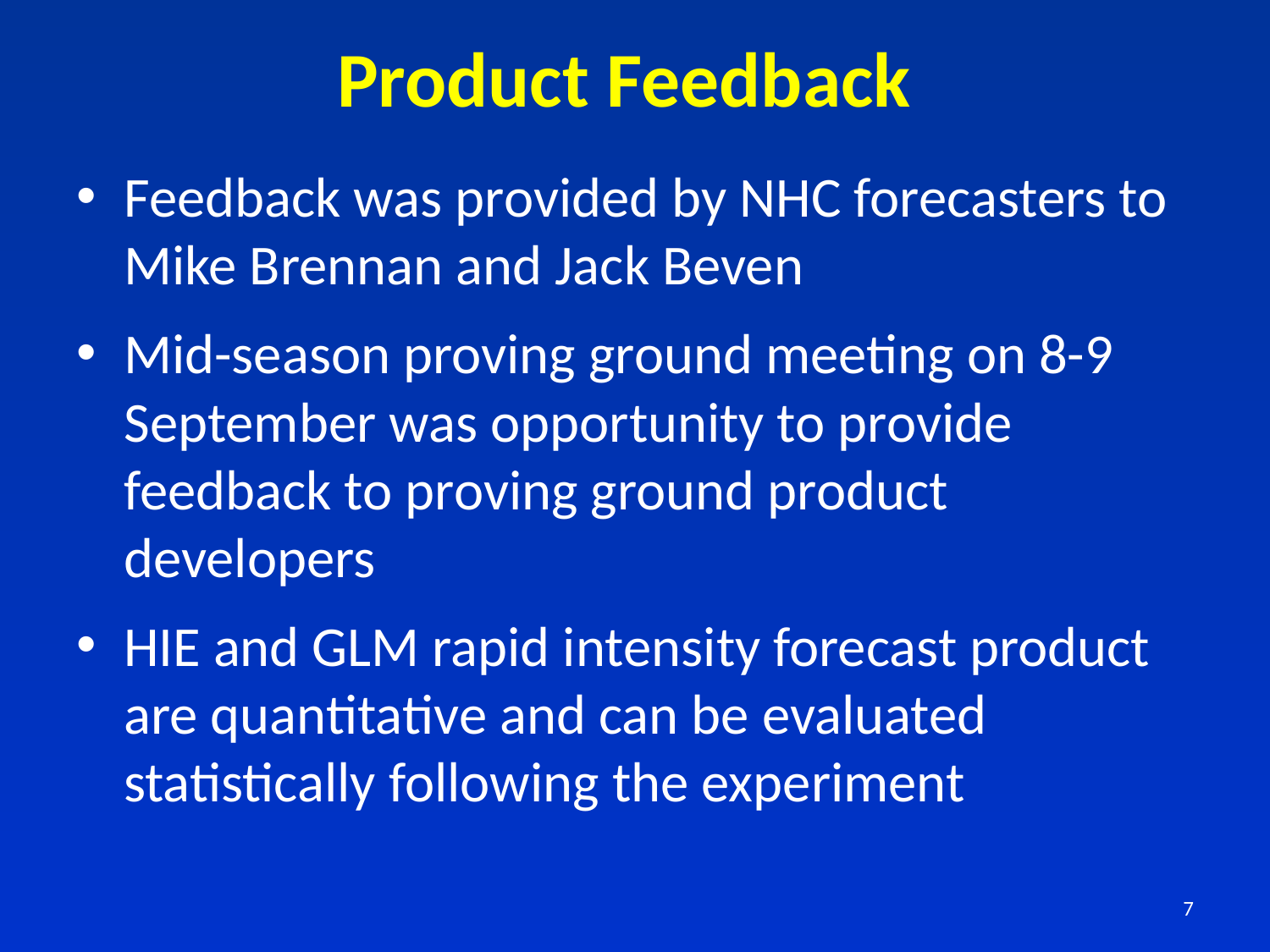

# Product Feedback
Feedback was provided by NHC forecasters to Mike Brennan and Jack Beven
Mid-season proving ground meeting on 8-9 September was opportunity to provide feedback to proving ground product developers
HIE and GLM rapid intensity forecast product are quantitative and can be evaluated statistically following the experiment
7